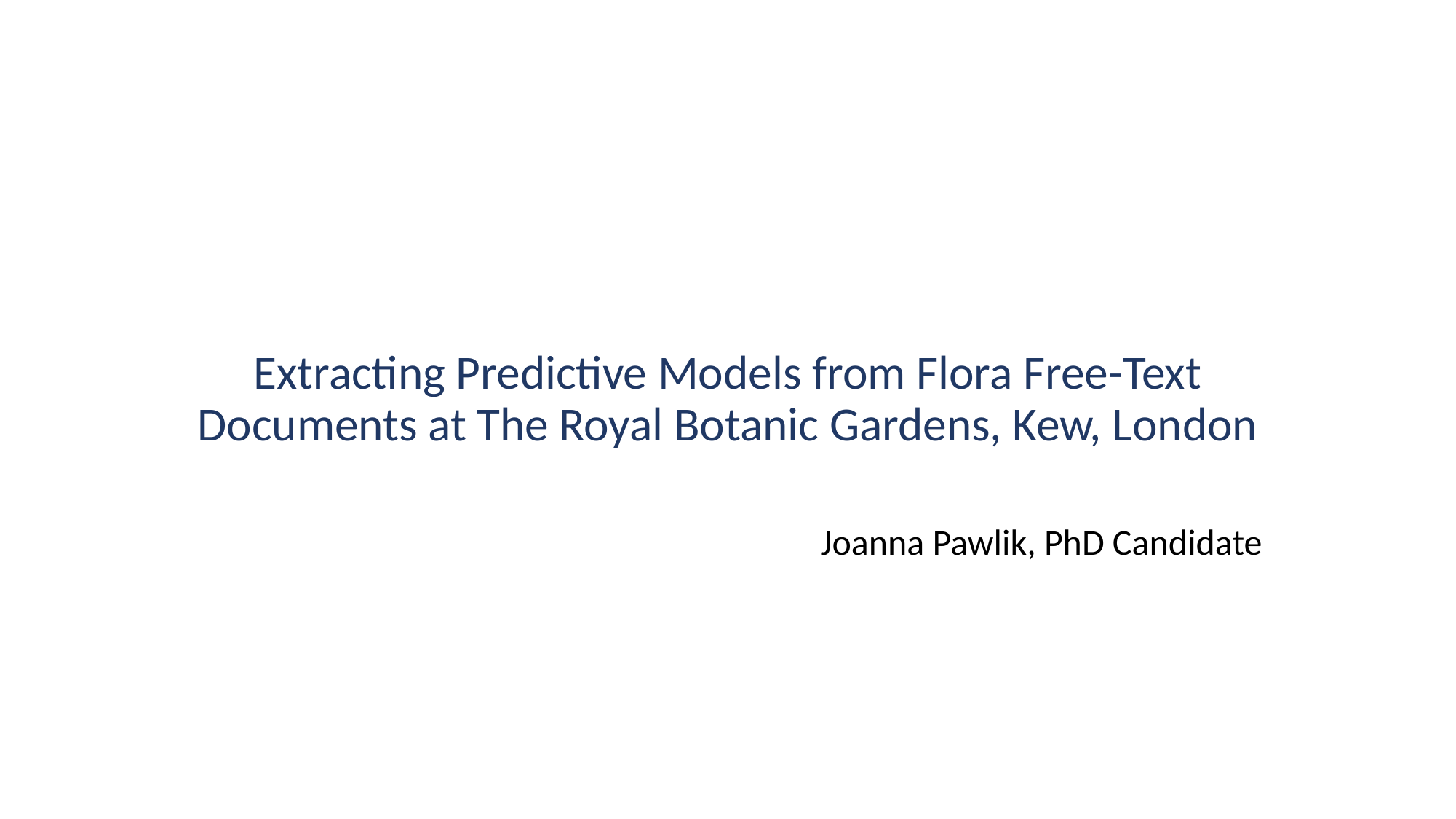

# Extracting Predictive Models from Flora Free-Text Documents at The Royal Botanic Gardens, Kew, London
Joanna Pawlik, PhD Candidate